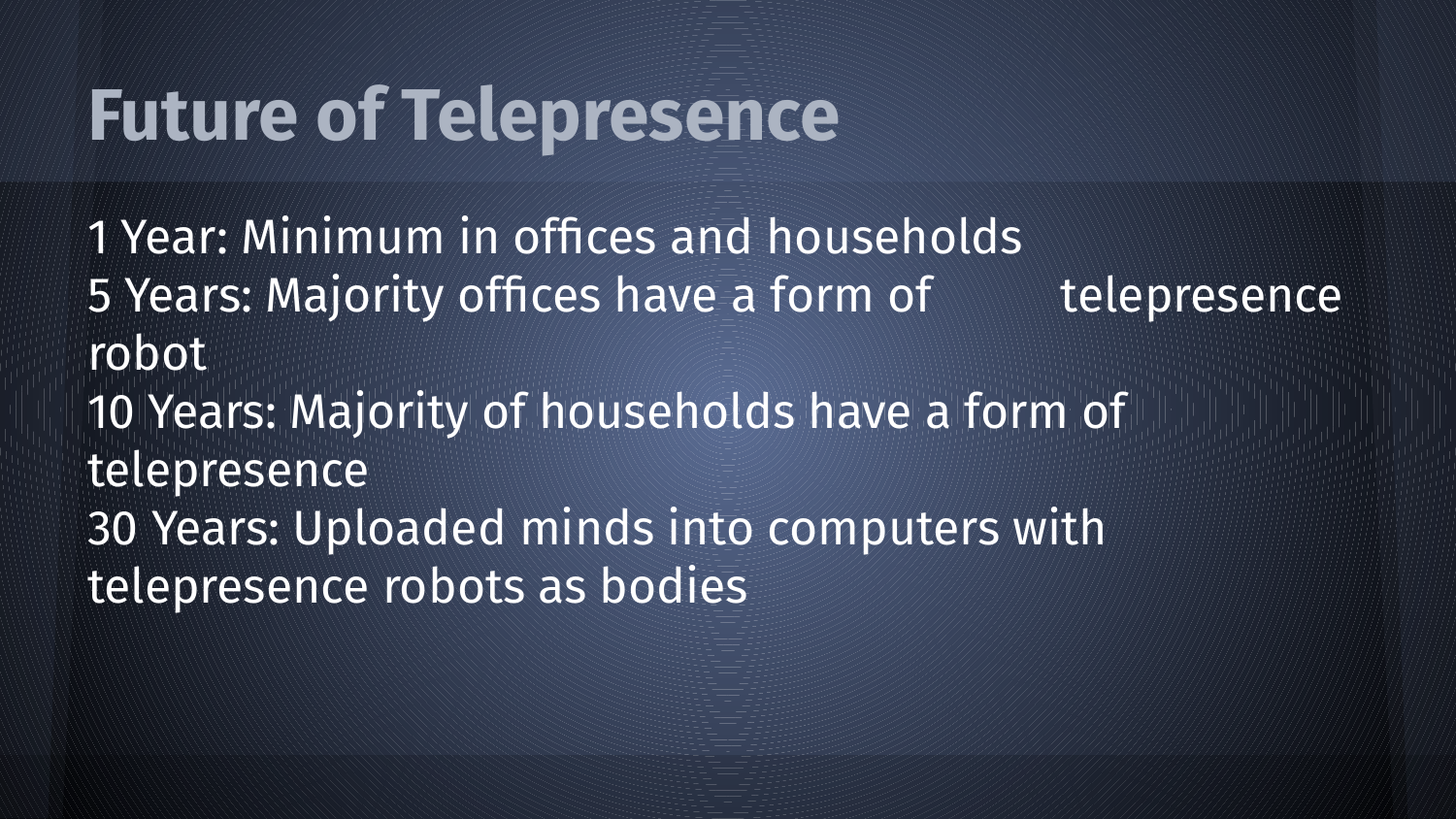

# Future of Telepresence
1 Year: Minimum in offices and households
5 Years: Majority offices have a form of          telepresence robot
10 Years: Majority of households have a form of telepresence
30 Years: Uploaded minds into computers with telepresence robots as bodies